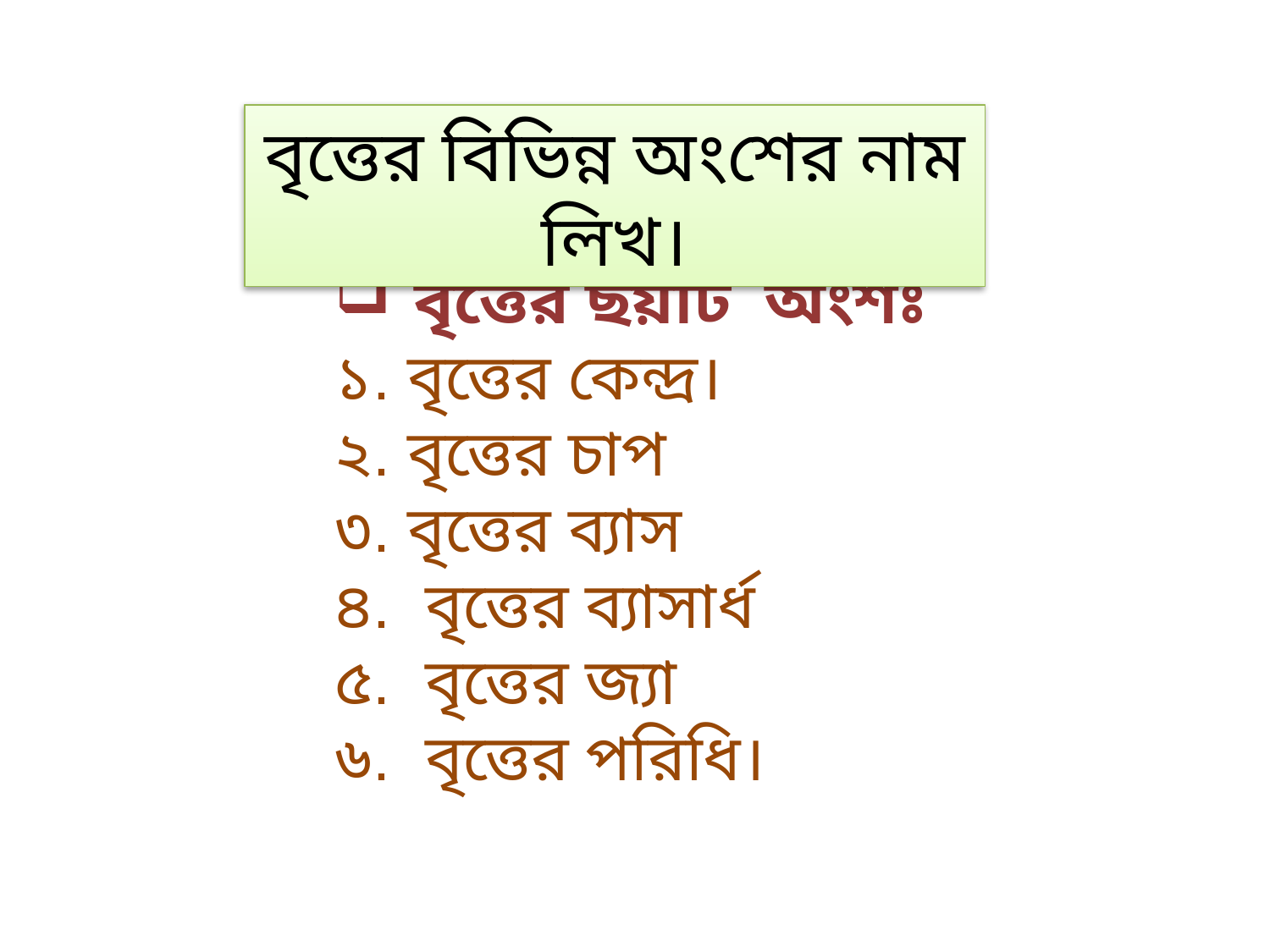

বৃত্তের বিভিন্ন অংশের নাম লিখ।
একক কাজ

বৃত্তের ছয়টি  অংশঃ
১. বৃত্তের কেন্দ্র।
২. বৃত্তের চাপ
৩. বৃত্তের ব্যাস
৪.  বৃত্তের ব্যাসার্ধ
৫.  বৃত্তের জ্যা
৬.  বৃত্তের পরিধি।